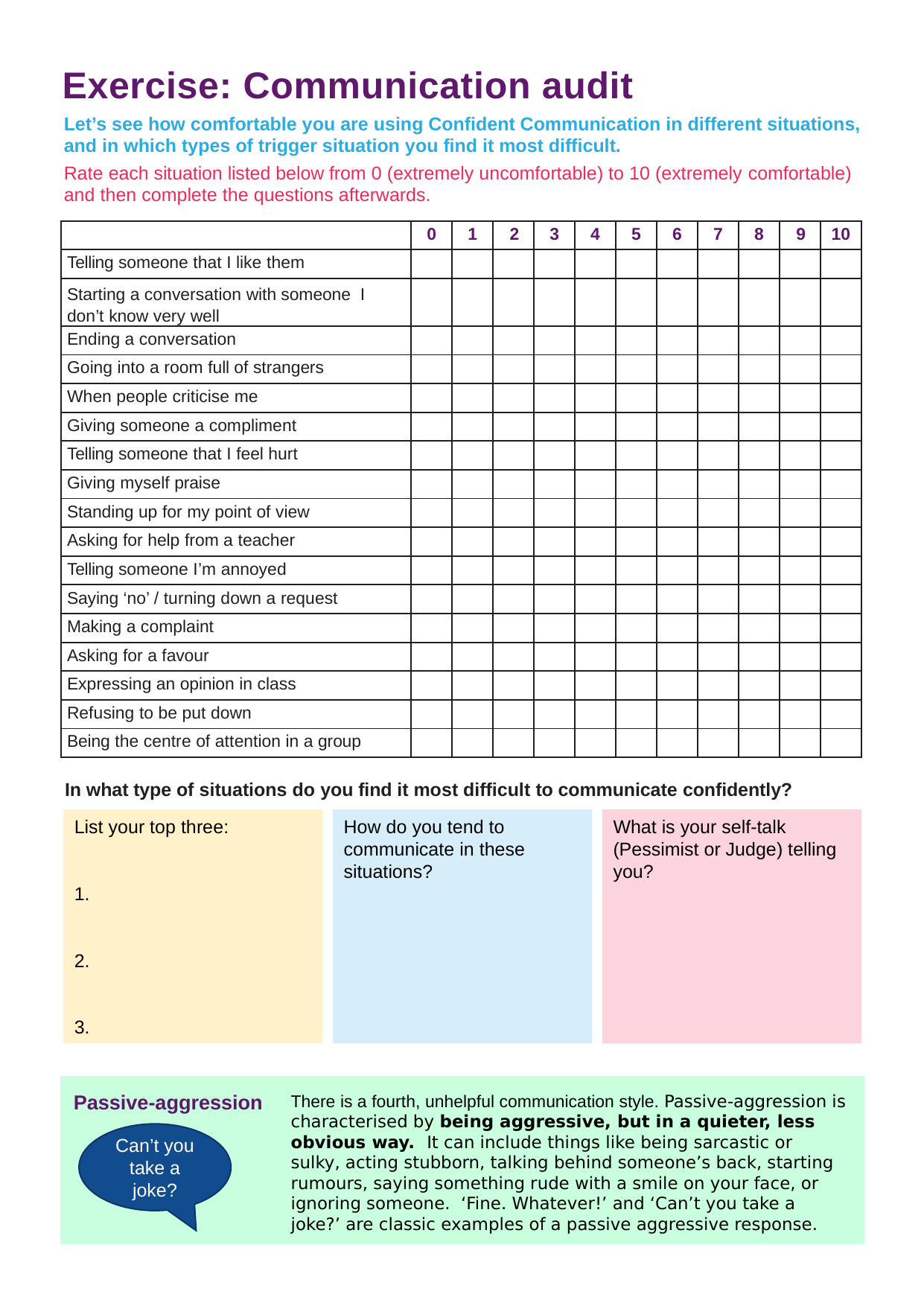

Exercise: Communication audit
Let’s see how comfortable you are using Confident Communication in different situations, and in which types of trigger situation you find it most difficult.
Rate each situation listed below from 0 (extremely uncomfortable) to 10 (extremely comfortable) and then complete the questions afterwards.

|  | 0 | 1 | 2 | 3 | 4 | 5 | 6 | 7 | 8 | 9 | 10 |
| --- | --- | --- | --- | --- | --- | --- | --- | --- | --- | --- | --- |
| Telling someone that I like them |  |  |  |  |  |  |  |  |  |  |  |
| Starting a conversation with someone I don’t know very well |  |  |  |  |  |  |  |  |  |  |  |
| Ending a conversation |  |  |  |  |  |  |  |  |  |  |  |
| Going into a room full of strangers |  |  |  |  |  |  |  |  |  |  |  |
| When people criticise me |  |  |  |  |  |  |  |  |  |  |  |
| Giving someone a compliment |  |  |  |  |  |  |  |  |  |  |  |
| Telling someone that I feel hurt |  |  |  |  |  |  |  |  |  |  |  |
| Giving myself praise |  |  |  |  |  |  |  |  |  |  |  |
| Standing up for my point of view |  |  |  |  |  |  |  |  |  |  |  |
| Asking for help from a teacher |  |  |  |  |  |  |  |  |  |  |  |
| Telling someone I’m annoyed |  |  |  |  |  |  |  |  |  |  |  |
| Saying ‘no’ / turning down a request |  |  |  |  |  |  |  |  |  |  |  |
| Making a complaint |  |  |  |  |  |  |  |  |  |  |  |
| Asking for a favour |  |  |  |  |  |  |  |  |  |  |  |
| Expressing an opinion in class |  |  |  |  |  |  |  |  |  |  |  |
| Refusing to be put down |  |  |  |  |  |  |  |  |  |  |  |
| Being the centre of attention in a group |  |  |  |  |  |  |  |  |  |  |  |
In what type of situations do you find it most difficult to communicate confidently?
List your top three:

1.

2.

3.
How do you tend to communicate in these situations?

What is your self-talk (Pessimist or Judge) telling you?

Passive-aggression
There is a fourth, unhelpful communication style. Passive-aggression is characterised by being aggressive, but in a quieter, less obvious way.  It can include things like being sarcastic or sulky, acting stubborn, talking behind someone’s back, starting rumours, saying something rude with a smile on your face, or ignoring someone.  ‘Fine. Whatever!’ and ‘Can’t you take a joke?’ are classic examples of a passive aggressive response.
Can’t you take a joke?